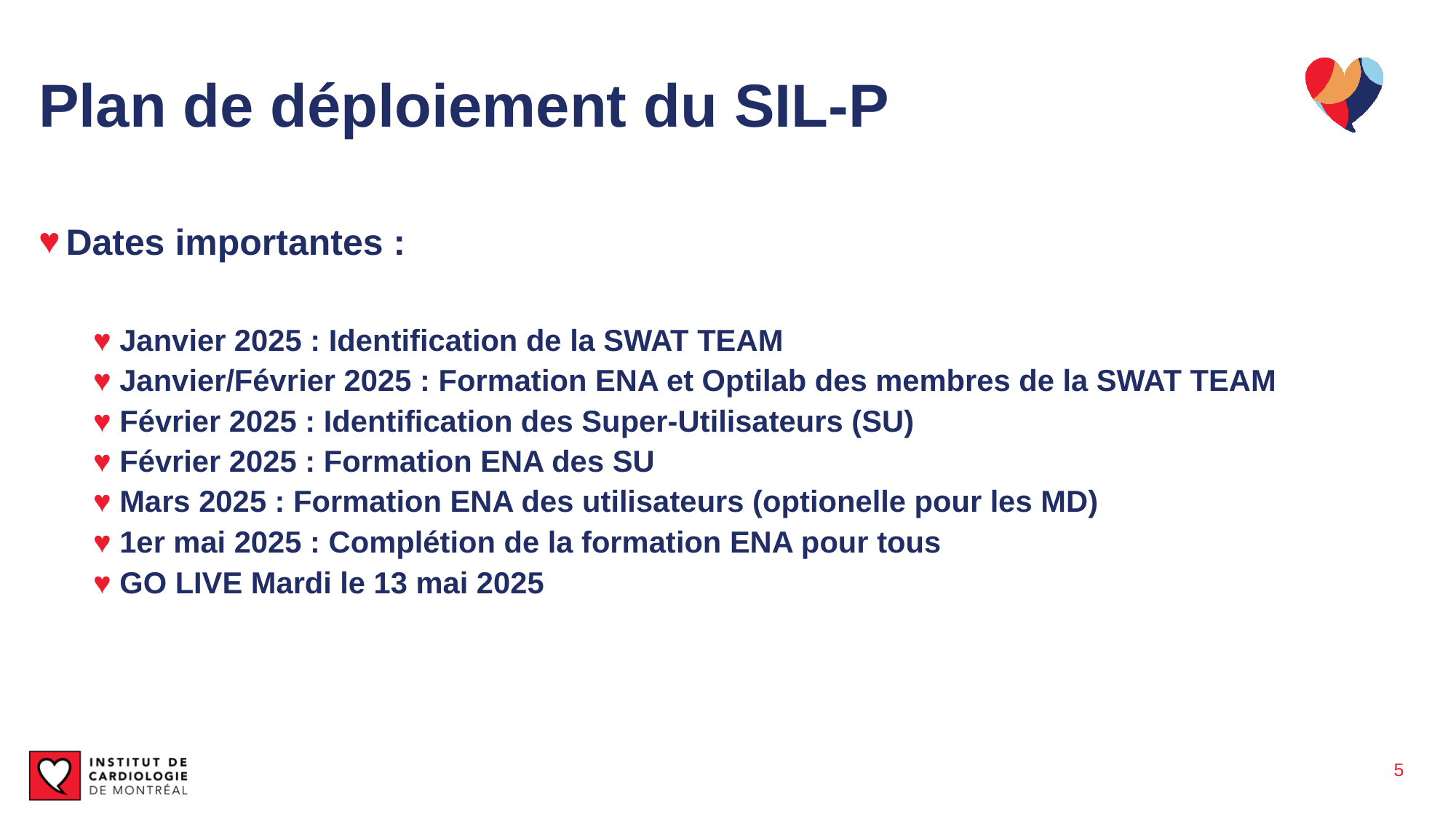

# Plan de déploiement du SIL-P
Dates importantes :

♥ Janvier 2025 : Identification de la SWAT TEAM
♥ Janvier/Février 2025 : Formation ENA et Optilab des membres de la SWAT TEAM
♥ Février 2025 : Identification des Super-Utilisateurs (SU)
♥ Février 2025 : Formation ENA des SU
♥ Mars 2025 : Formation ENA des utilisateurs (optionelle pour les MD)
♥ 1er mai 2025 : Complétion de la formation ENA pour tous
♥ GO LIVE Mardi le 13 mai 2025